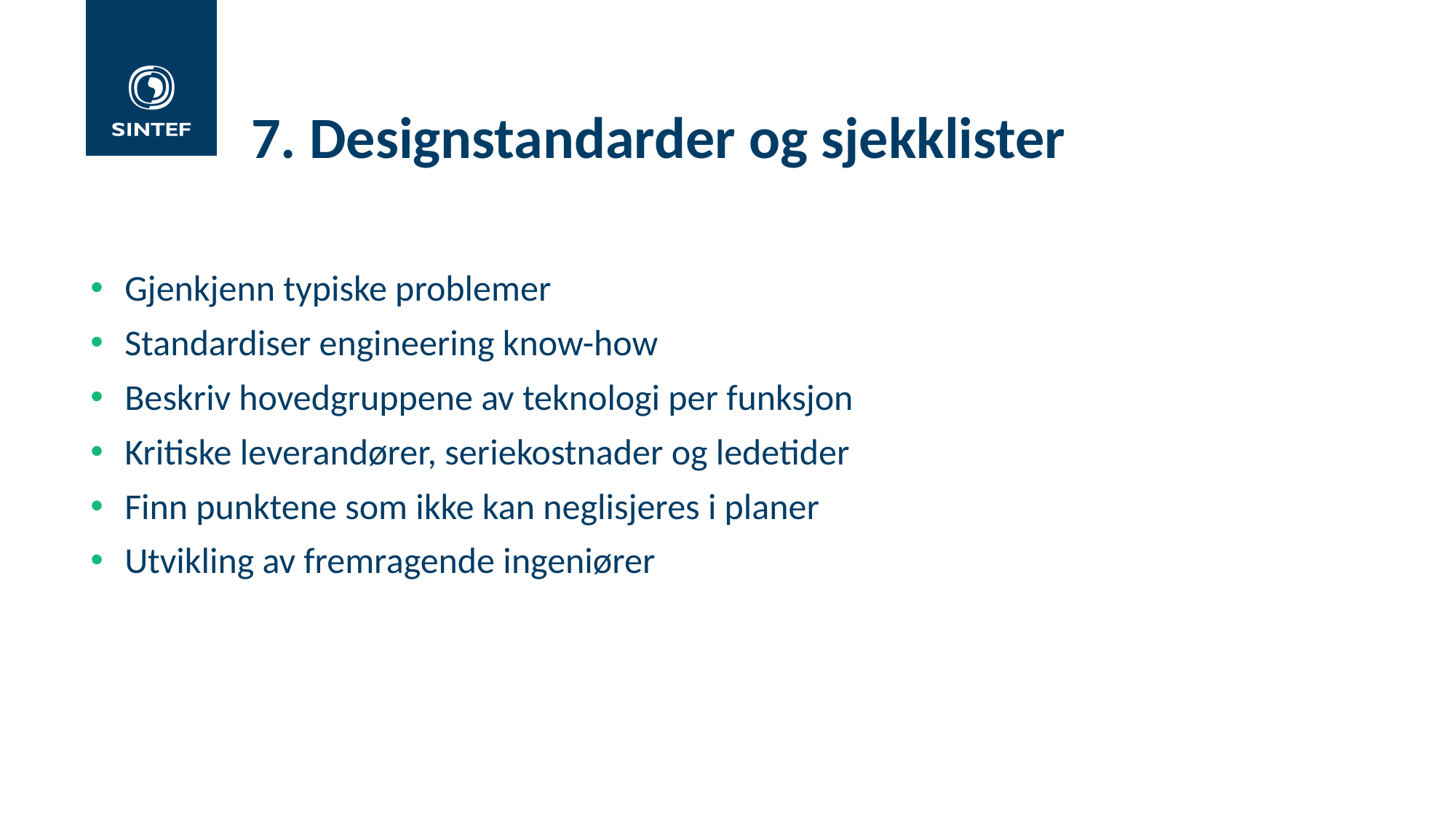

# 7. Designstandarder og sjekklister
Gjenkjenn typiske problemer
Standardiser engineering know-how
Beskriv hovedgruppene av teknologi per funksjon
Kritiske leverandører, seriekostnader og ledetider
Finn punktene som ikke kan neglisjeres i planer
Utvikling av fremragende ingeniører